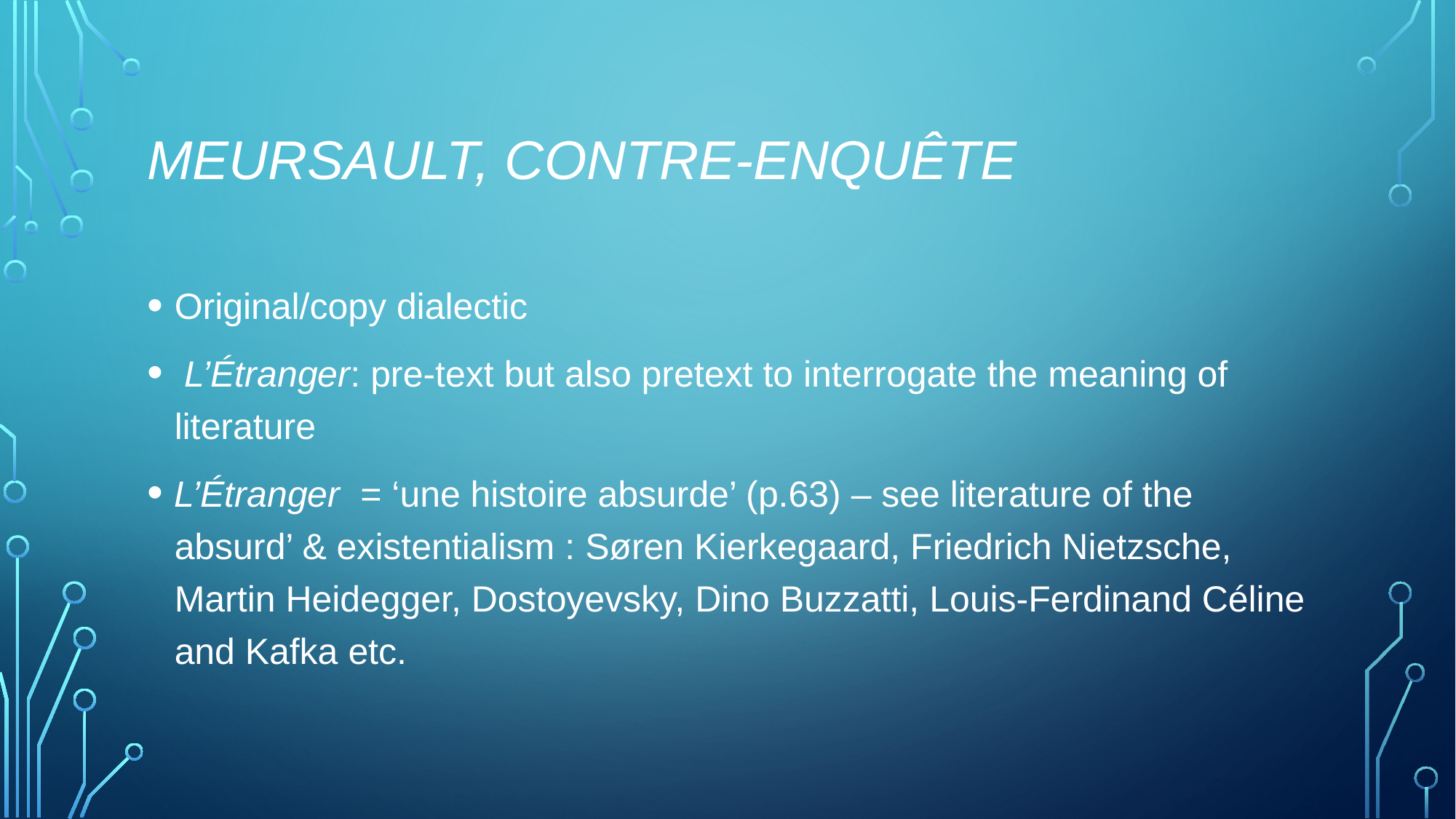

# Meursault, contre-enquête
Original/copy dialectic
 L’Étranger: pre-text but also pretext to interrogate the meaning of literature
L’Étranger  = ‘une histoire absurde’ (p.63) – see literature of the absurd’ & existentialism : Søren Kierkegaard, Friedrich Nietzsche, Martin Heidegger, Dostoyevsky, Dino Buzzatti, Louis-Ferdinand Céline and Kafka etc.